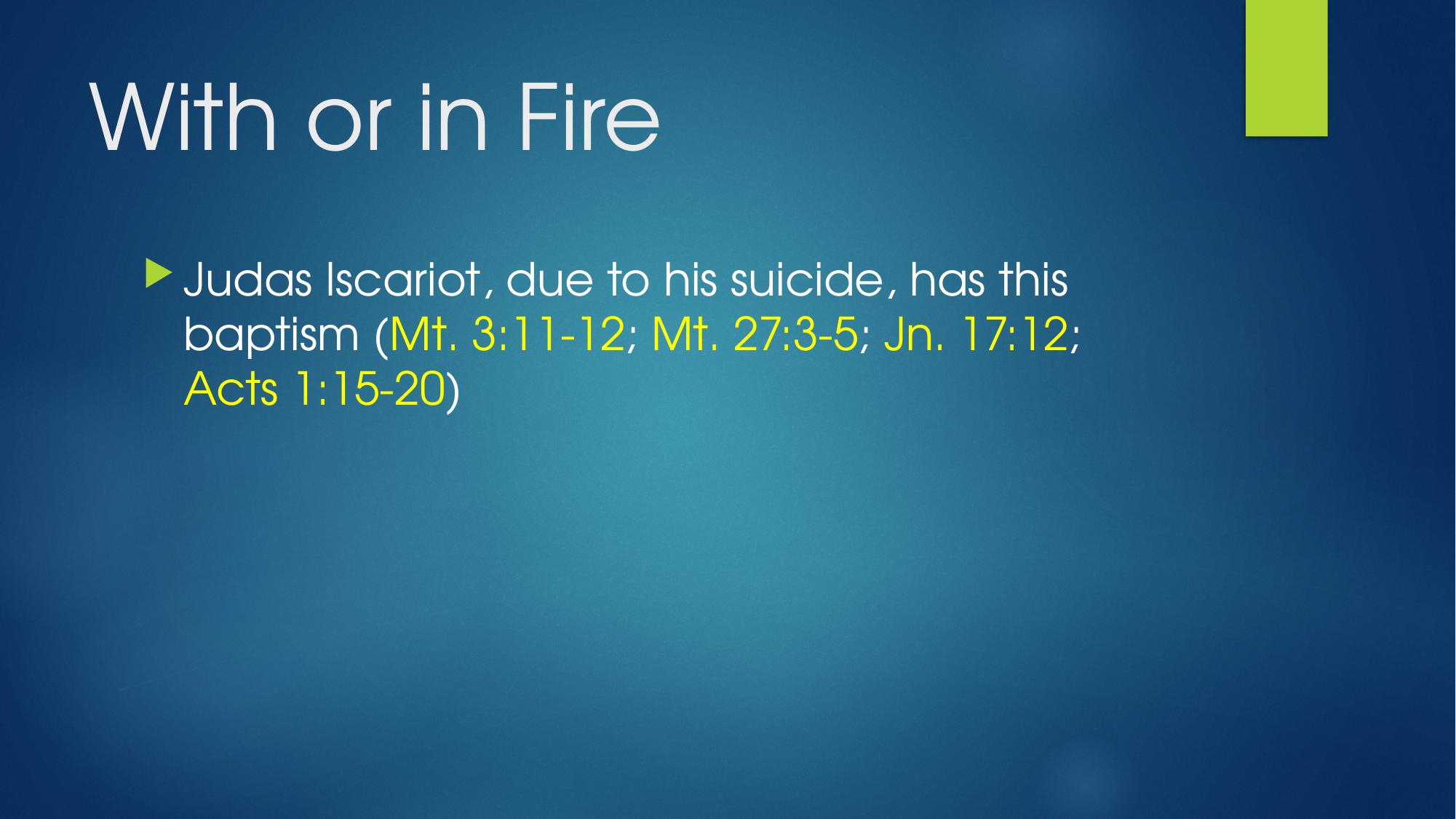

# With or in Fire
Judas Iscariot, due to his suicide, has this baptism (Mt. 3:11-12; Mt. 27:3-5; Jn. 17:12; Acts 1:15-20)